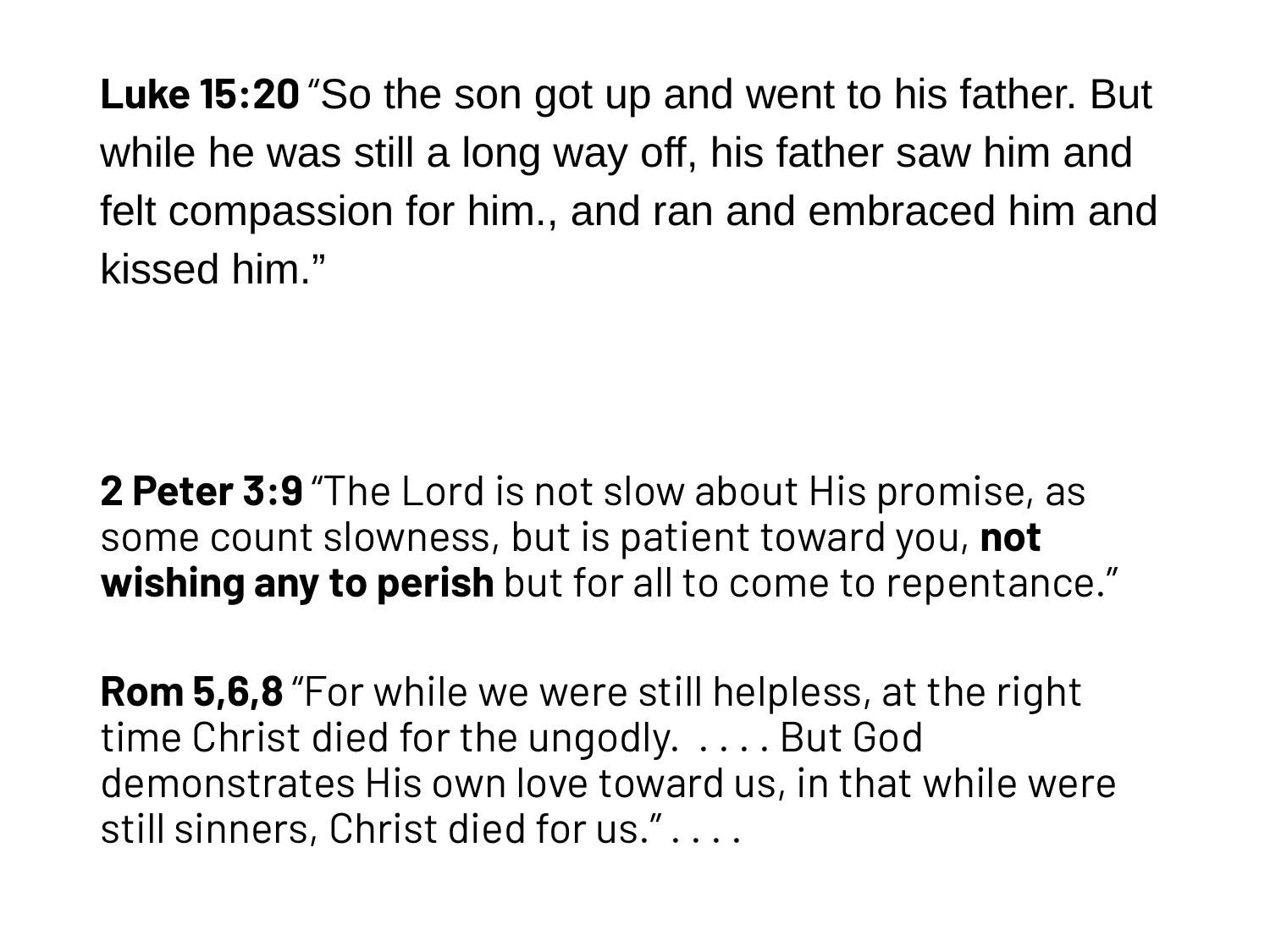

#
Luke 15:20 “So the son got up and went to his father. But while he was still a long way off, his father saw him and felt compassion for him., and ran and embraced him and kissed him.”

2 Peter 3:9 “The Lord is not slow about His promise, as some count slowness, but is patient toward you, not wishing any to perish but for all to come to repentance.”
Rom 5,6,8 “For while we were still helpless, at the right time Christ died for the ungodly.  . . . . But God demonstrates His own love toward us, in that while were still sinners, Christ died for us.” . . . .